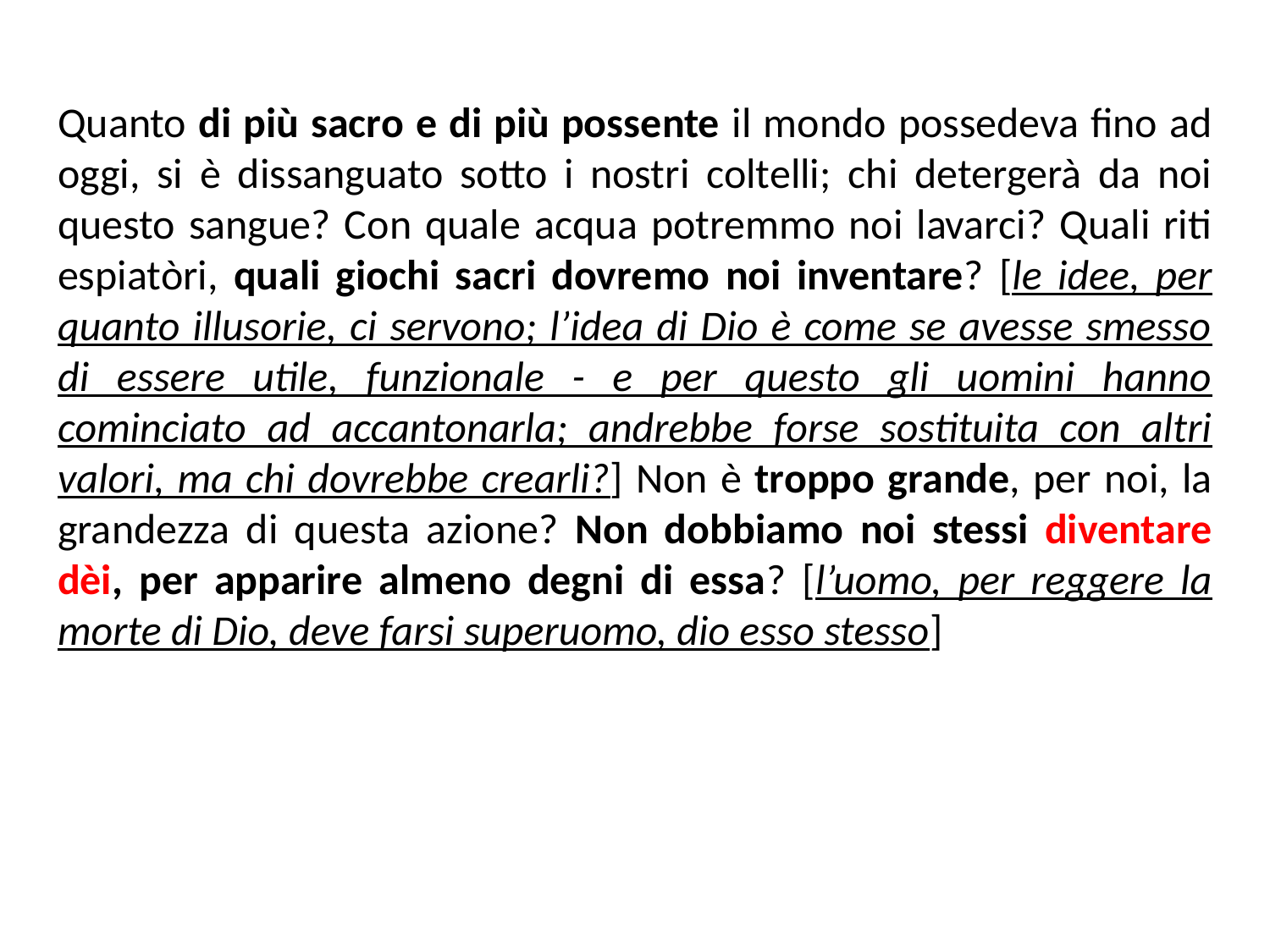

Quanto di più sacro e di più possente il mondo possedeva fino ad oggi, si è dissanguato sotto i nostri coltelli; chi detergerà da noi questo sangue? Con quale acqua potremmo noi lavarci? Quali riti espiatòri, quali giochi sacri dovremo noi inventare? [le idee, per quanto illusorie, ci servono; l’idea di Dio è come se avesse smesso di essere utile, funzionale - e per questo gli uomini hanno cominciato ad accantonarla; andrebbe forse sostituita con altri valori, ma chi dovrebbe crearli?] Non è troppo grande, per noi, la grandezza di questa azione? Non dobbiamo noi stessi diventare dèi, per apparire almeno degni di essa? [l’uomo, per reggere la morte di Dio, deve farsi superuomo, dio esso stesso]